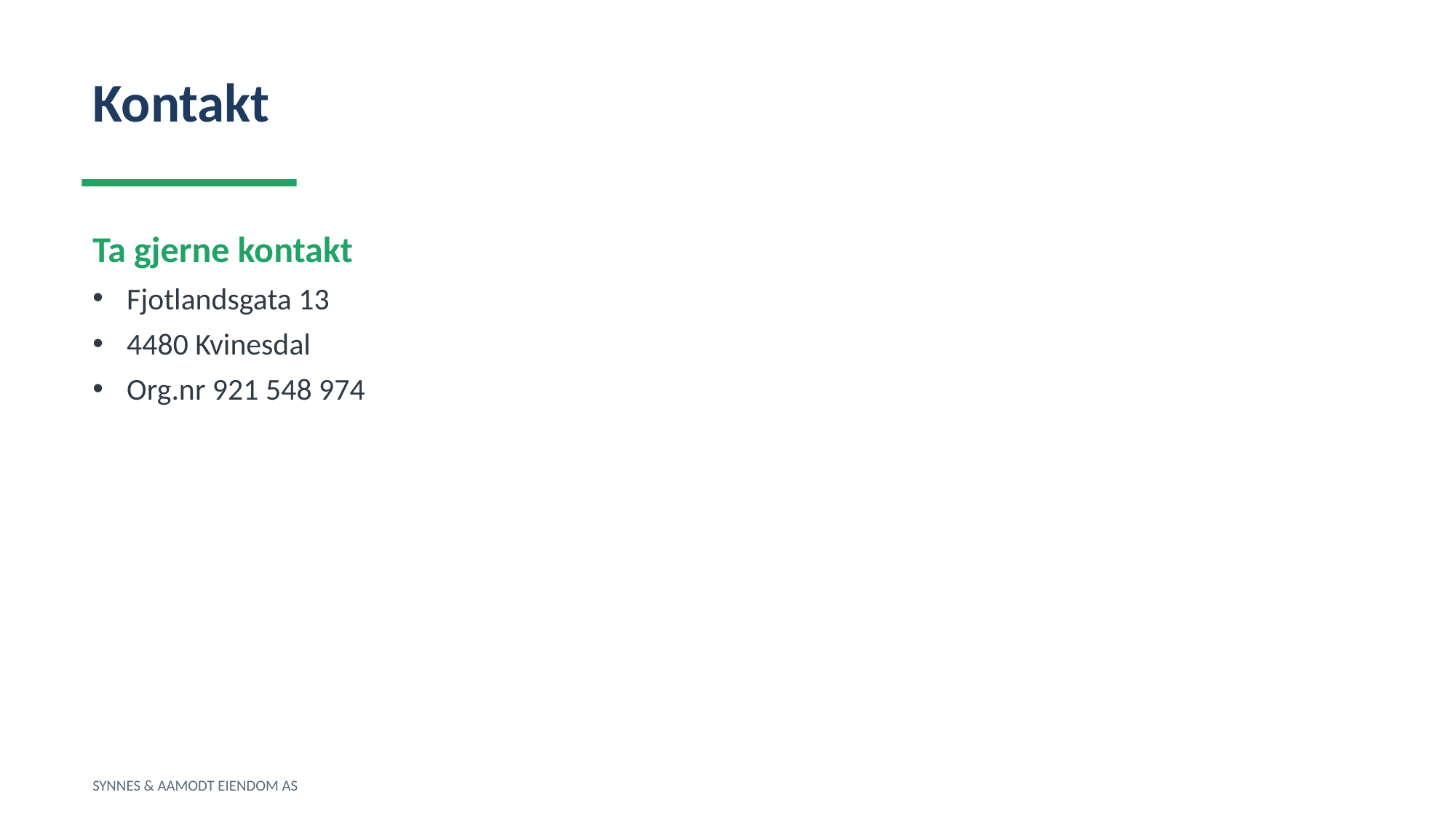

Kontakt

Ta gjerne kontakt
Fjotlandsgata 13
4480 Kvinesdal
Org.nr 921 548 974
SYNNES & AAMODT EIENDOM AS